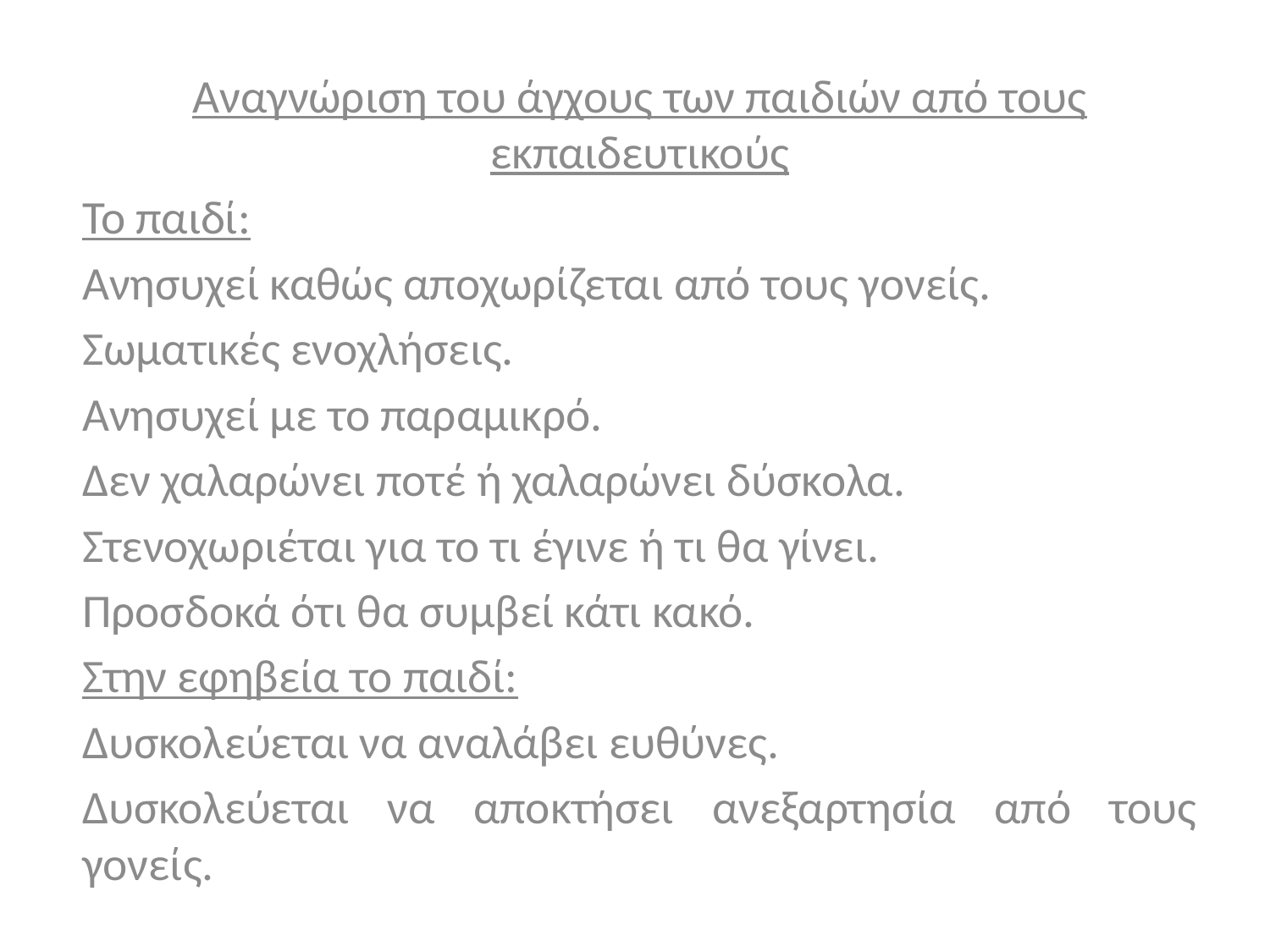

Αναγνώριση του άγχους των παιδιών από τους εκπαιδευτικούς
Το παιδί:
Ανησυχεί καθώς αποχωρίζεται από τους γονείς.
Σωματικές ενοχλήσεις.
Ανησυχεί με το παραμικρό.
Δεν χαλαρώνει ποτέ ή χαλαρώνει δύσκολα.
Στενοχωριέται για το τι έγινε ή τι θα γίνει.
Προσδοκά ότι θα συμβεί κάτι κακό.
Στην εφηβεία το παιδί:
Δυσκολεύεται να αναλάβει ευθύνες.
Δυσκολεύεται να αποκτήσει ανεξαρτησία από τους γονείς.